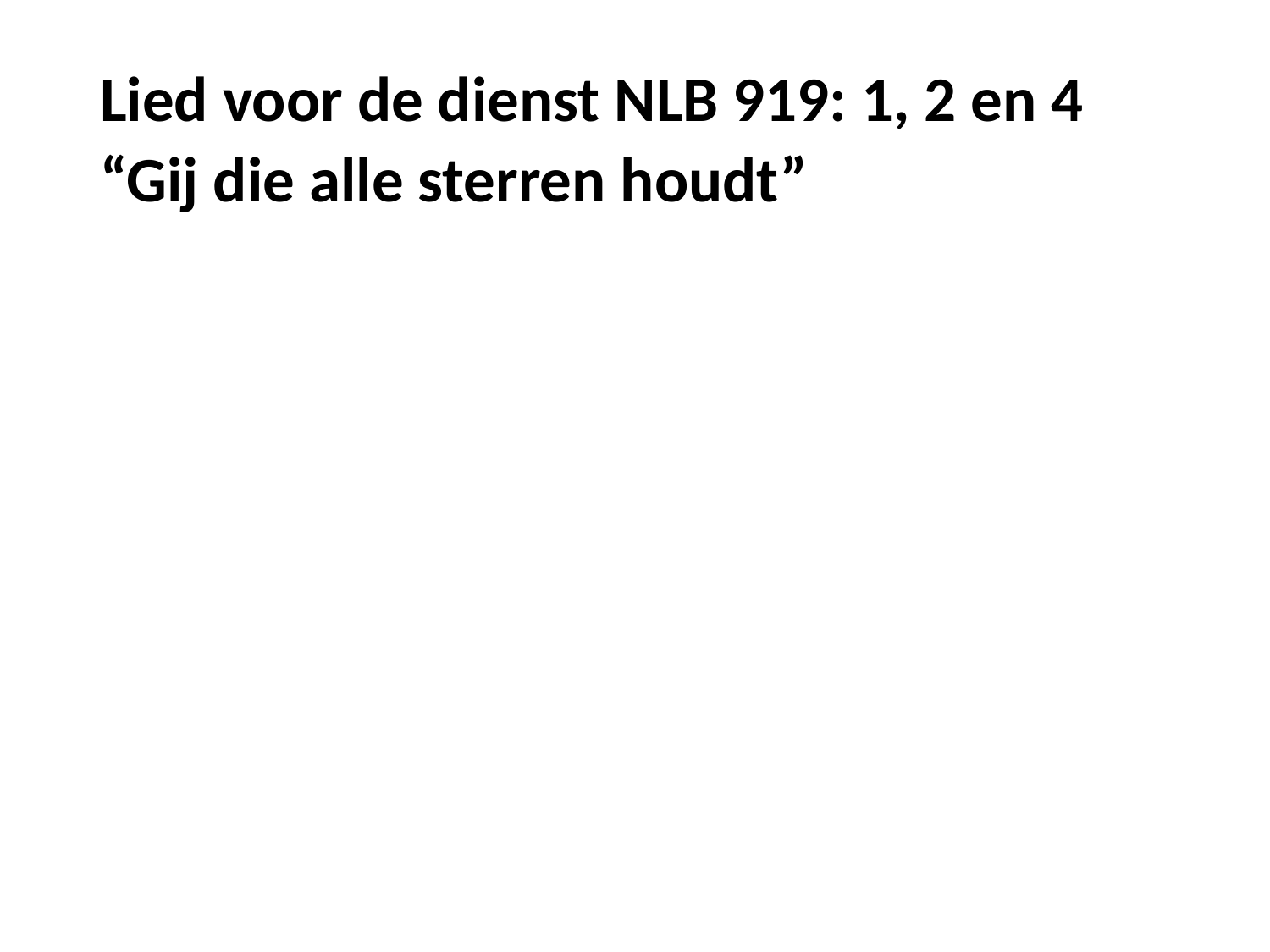

# Lied voor de dienst NLB 919: 1, 2 en 4 “Gij die alle sterren houdt”